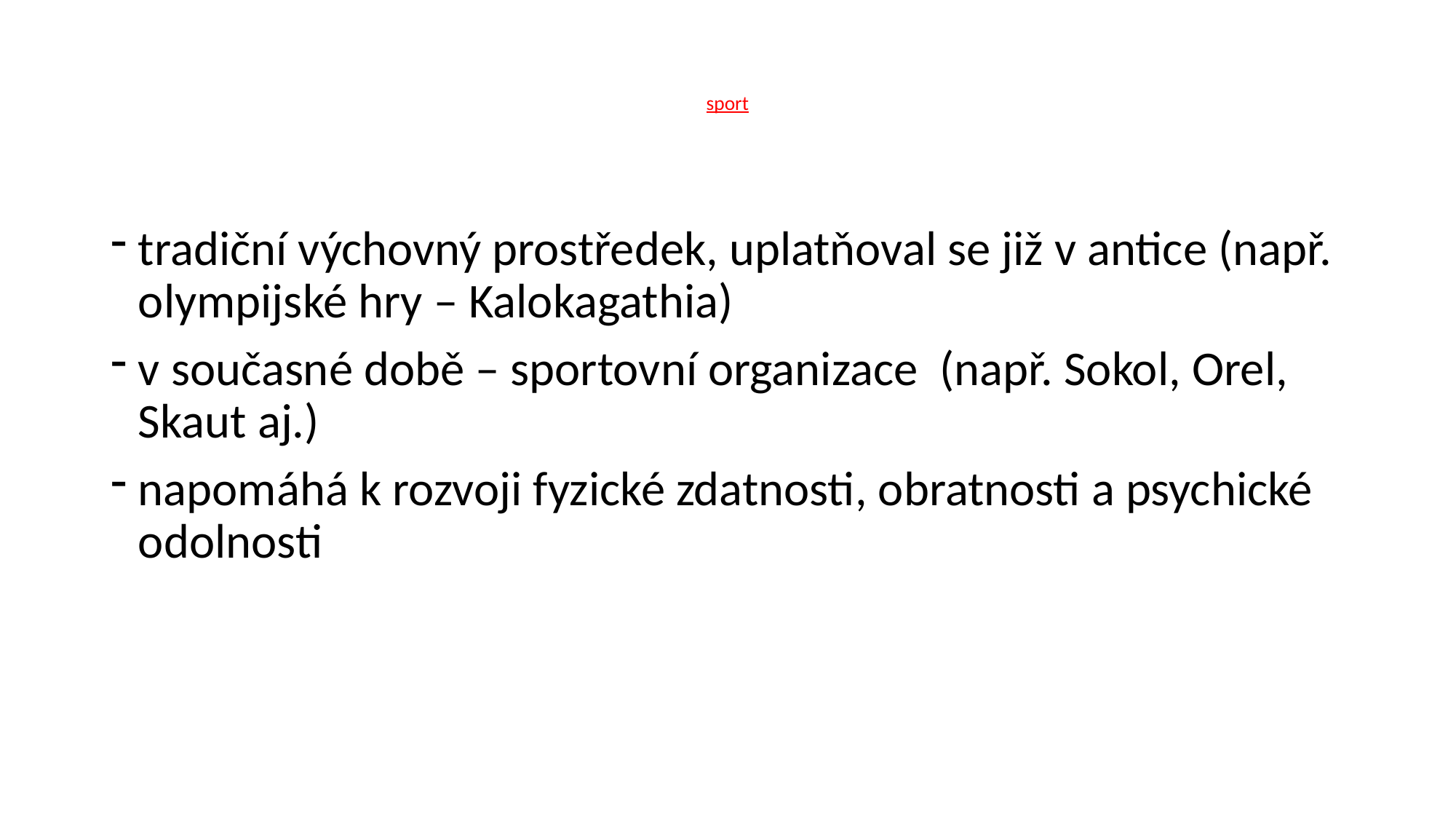

# sport
tradiční výchovný prostředek, uplatňoval se již v antice (např. olympijské hry – Kalokagathia)
v současné době – sportovní organizace  (např. Sokol, Orel, Skaut aj.)
napomáhá k rozvoji fyzické zdatnosti, obratnosti a psychické odolnosti